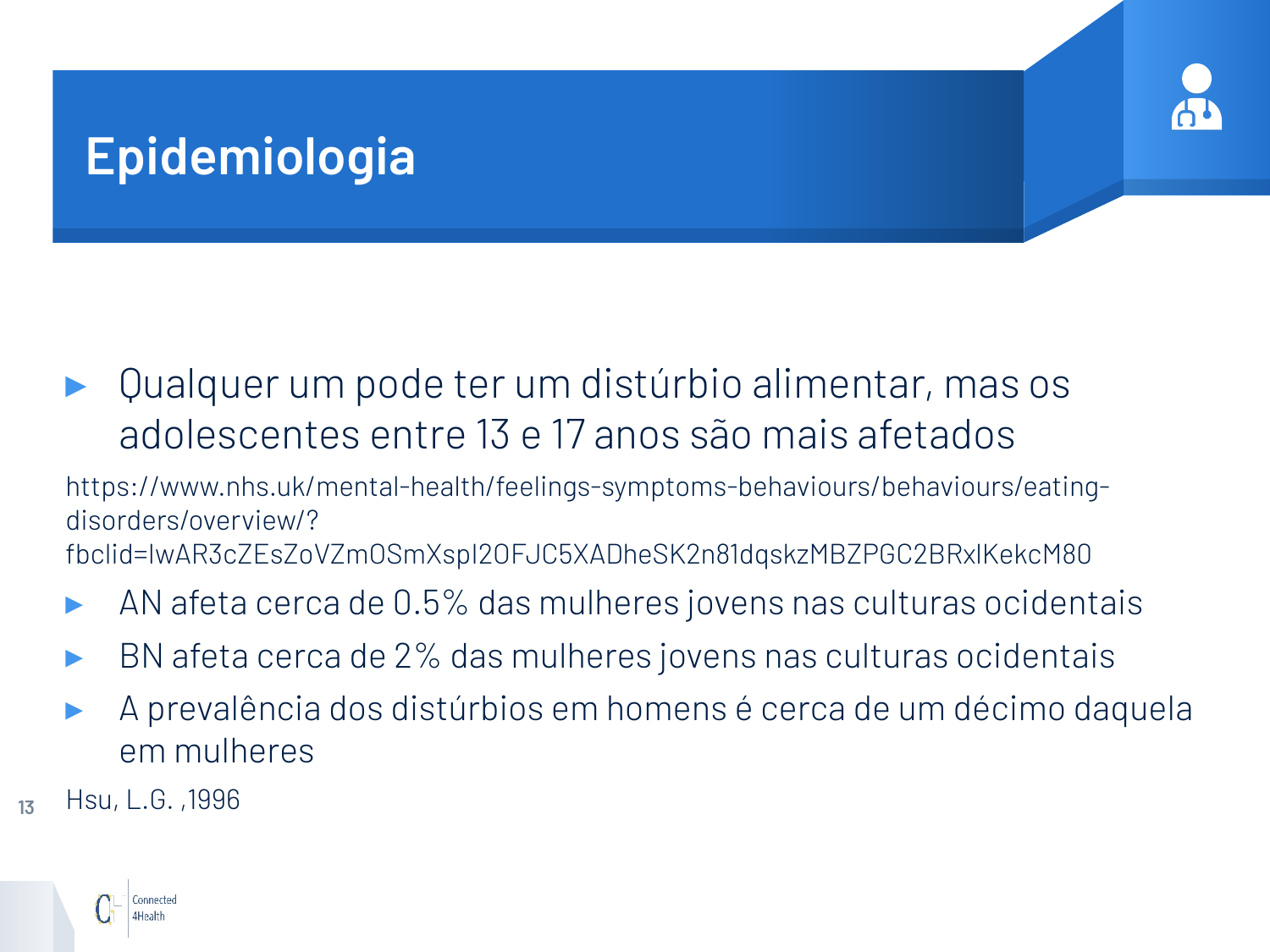

# Epidemiologia
Qualquer um pode ter um distúrbio alimentar, mas os adolescentes entre 13 e 17 anos são mais afetados
https://www.nhs.uk/mental-health/feelings-symptoms-behaviours/behaviours/eating-disorders/overview/?fbclid=IwAR3cZEsZoVZmOSmXspI2OFJC5XADheSK2n81dqskzMBZPGC2BRxlKekcM80
AN afeta cerca de 0.5% das mulheres jovens nas culturas ocidentais
BN afeta cerca de 2% das mulheres jovens nas culturas ocidentais
A prevalência dos distúrbios em homens é cerca de um décimo daquela em mulheres
Hsu, L.G. ,1996

13